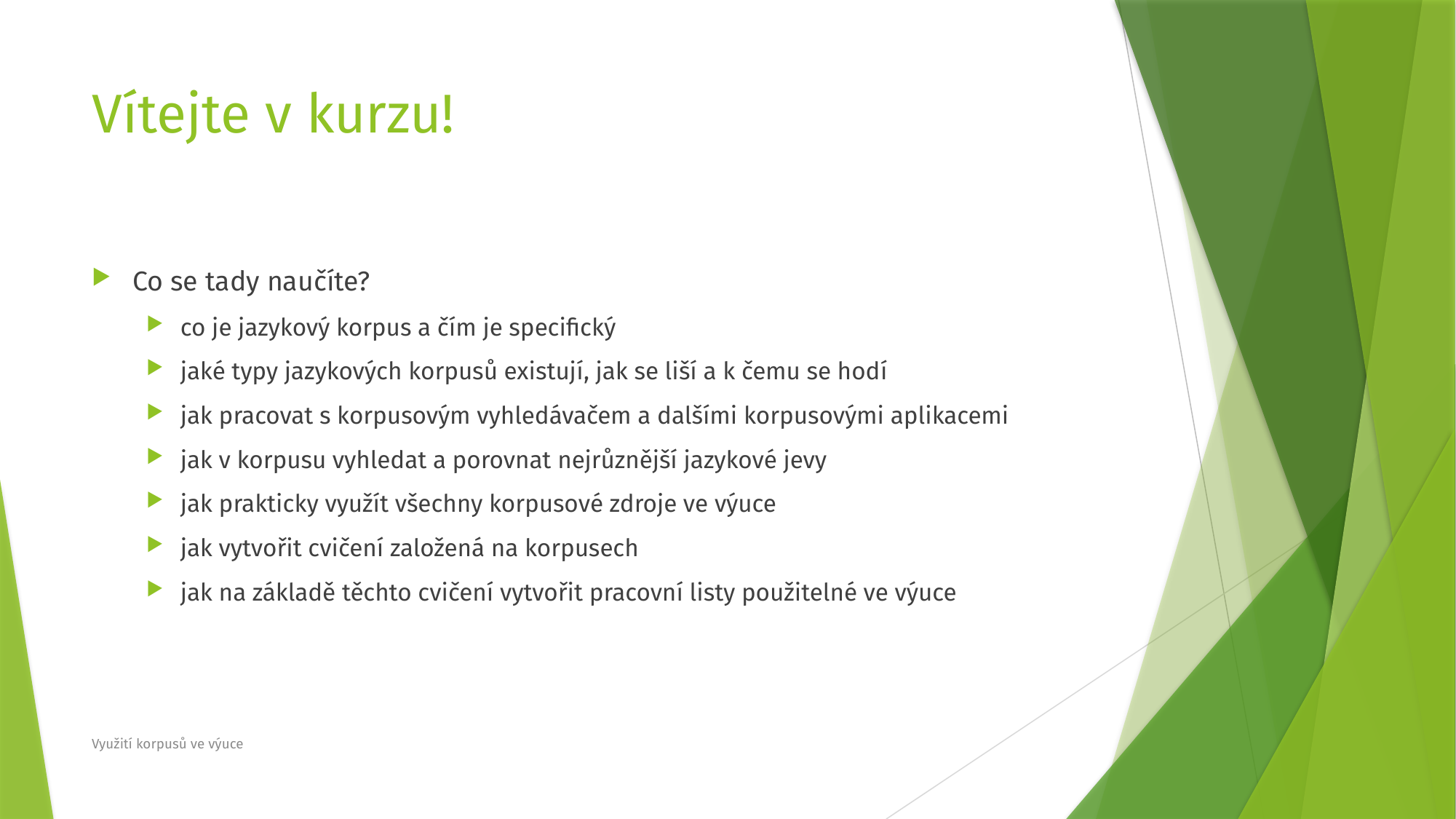

# Vítejte v kurzu!
Co se tady naučíte?
co je jazykový korpus a čím je specifický
jaké typy jazykových korpusů existují, jak se liší a k čemu se hodí
jak pracovat s korpusovým vyhledávačem a dalšími korpusovými aplikacemi
jak v korpusu vyhledat a porovnat nejrůznější jazykové jevy
jak prakticky využít všechny korpusové zdroje ve výuce
jak vytvořit cvičení založená na korpusech
jak na základě těchto cvičení vytvořit pracovní listy použitelné ve výuce

Využití korpusů ve výuce